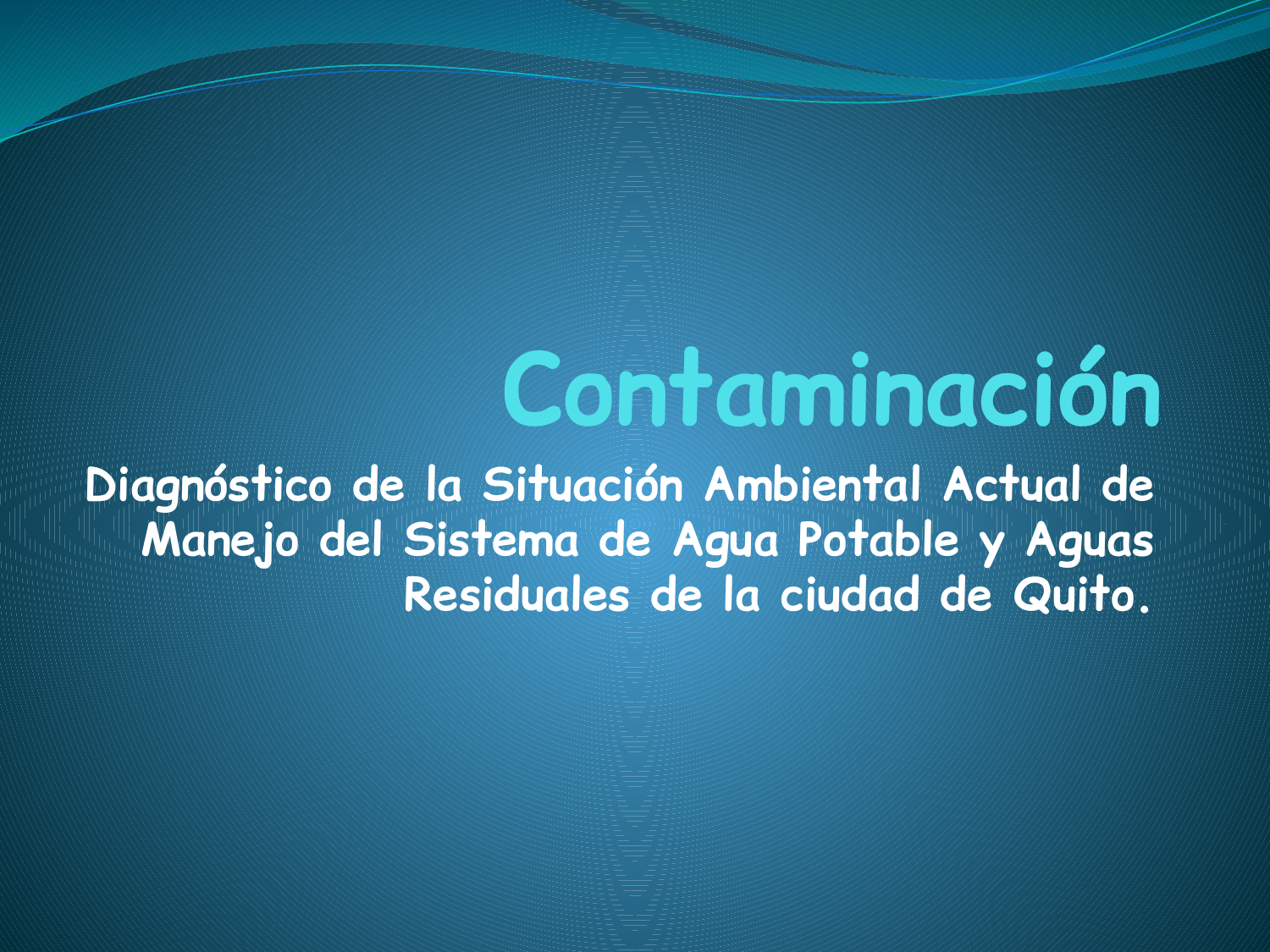

# Contaminación
Diagnóstico de la Situación Ambiental Actual de Manejo del Sistema de Agua Potable y Aguas Residuales de la ciudad de Quito.